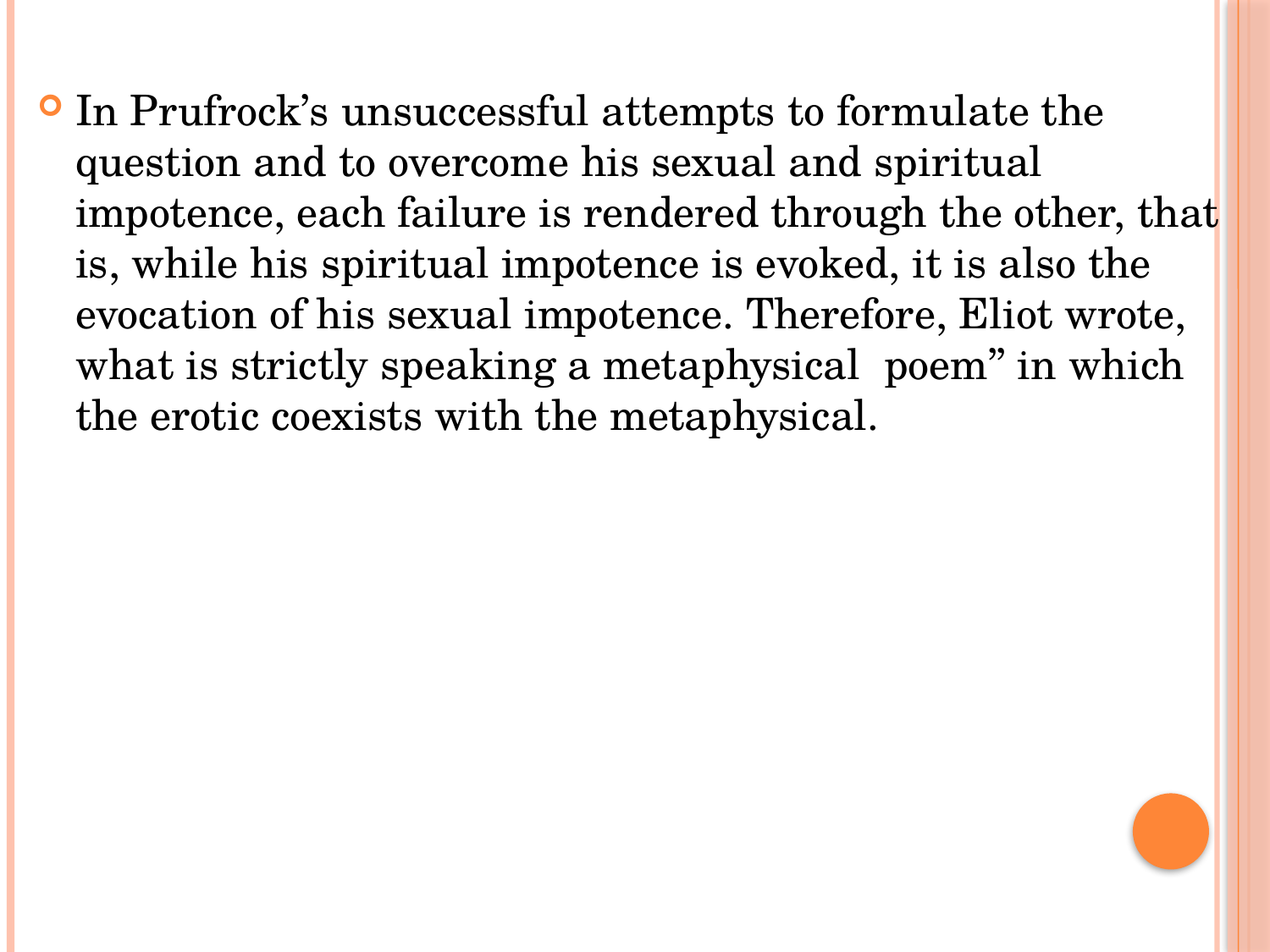

In Prufrock’s unsuccessful attempts to formulate the question and to overcome his sexual and spiritual impotence, each failure is rendered through the other, that is, while his spiritual impotence is evoked, it is also the evocation of his sexual impotence. Therefore, Eliot wrote, what is strictly speaking a metaphysical  poem’’ in which the erotic coexists with the metaphysical.
#